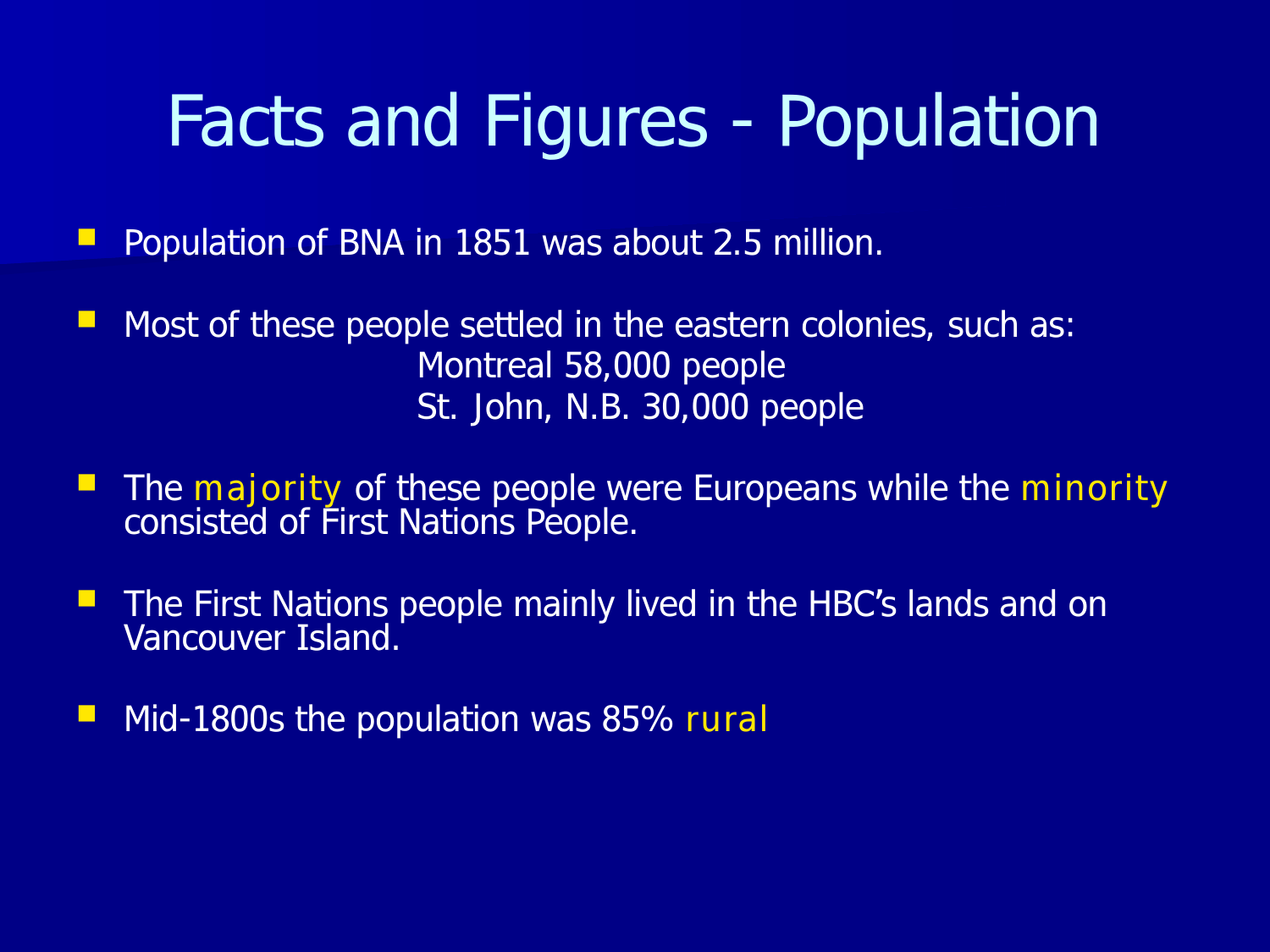

# Facts and Figures - Population
Population of BNA in 1851 was about 2.5 million.

Most of these people settled in the eastern colonies, such as:
                               Montreal 58,000 people
                               St. John, N.B. 30,000 people

The majority of these people were Europeans while the minority consisted of First Nations People.

The First Nations people mainly lived in the HBC’s lands and on Vancouver Island.

Mid-1800s the population was 85% rural